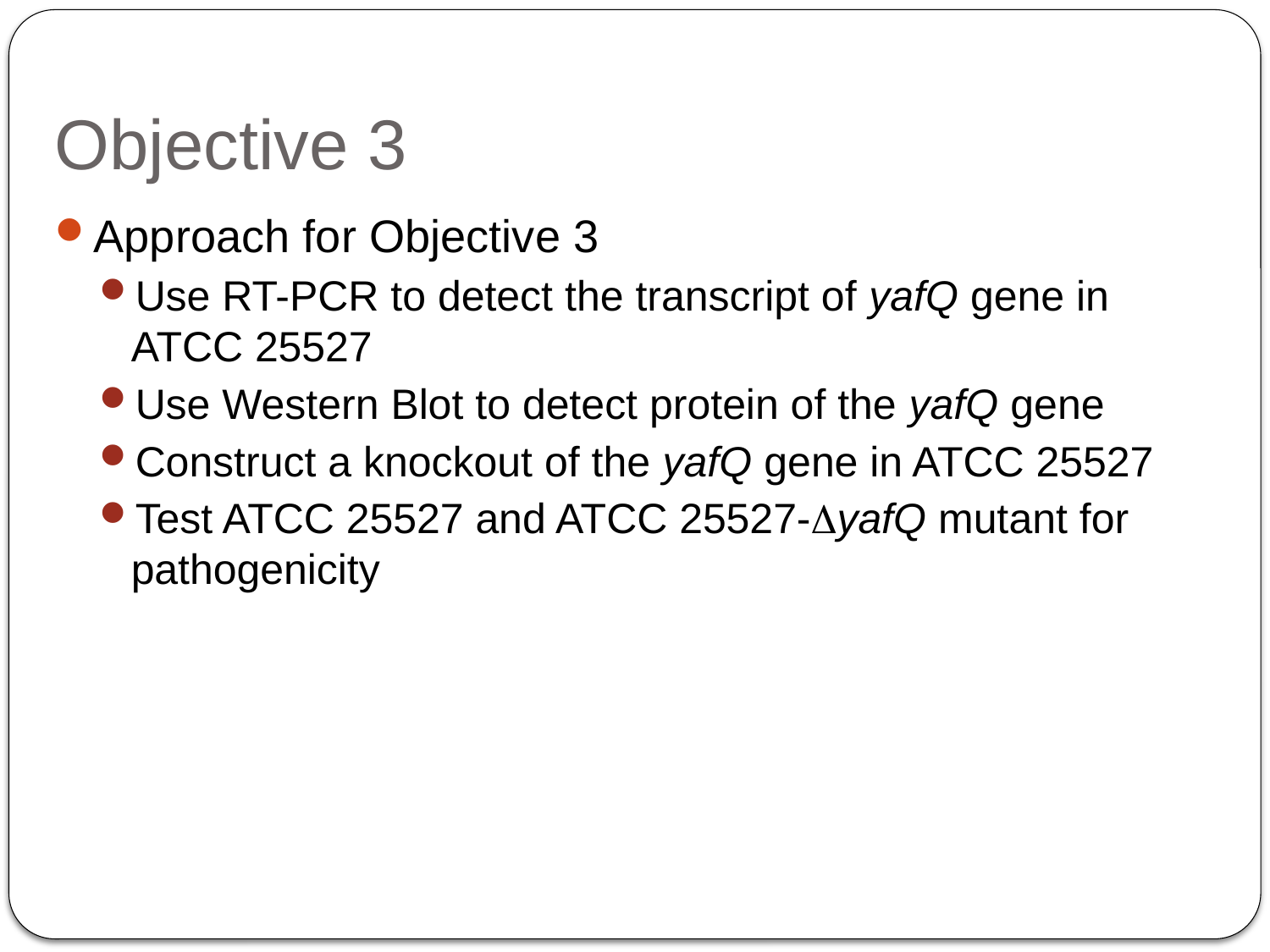

# Objective 3
Approach for Objective 3
Use RT-PCR to detect the transcript of yafQ gene in ATCC 25527
Use Western Blot to detect protein of the yafQ gene
Construct a knockout of the yafQ gene in ATCC 25527
Test ATCC 25527 and ATCC 25527-ΔyafQ mutant for pathogenicity